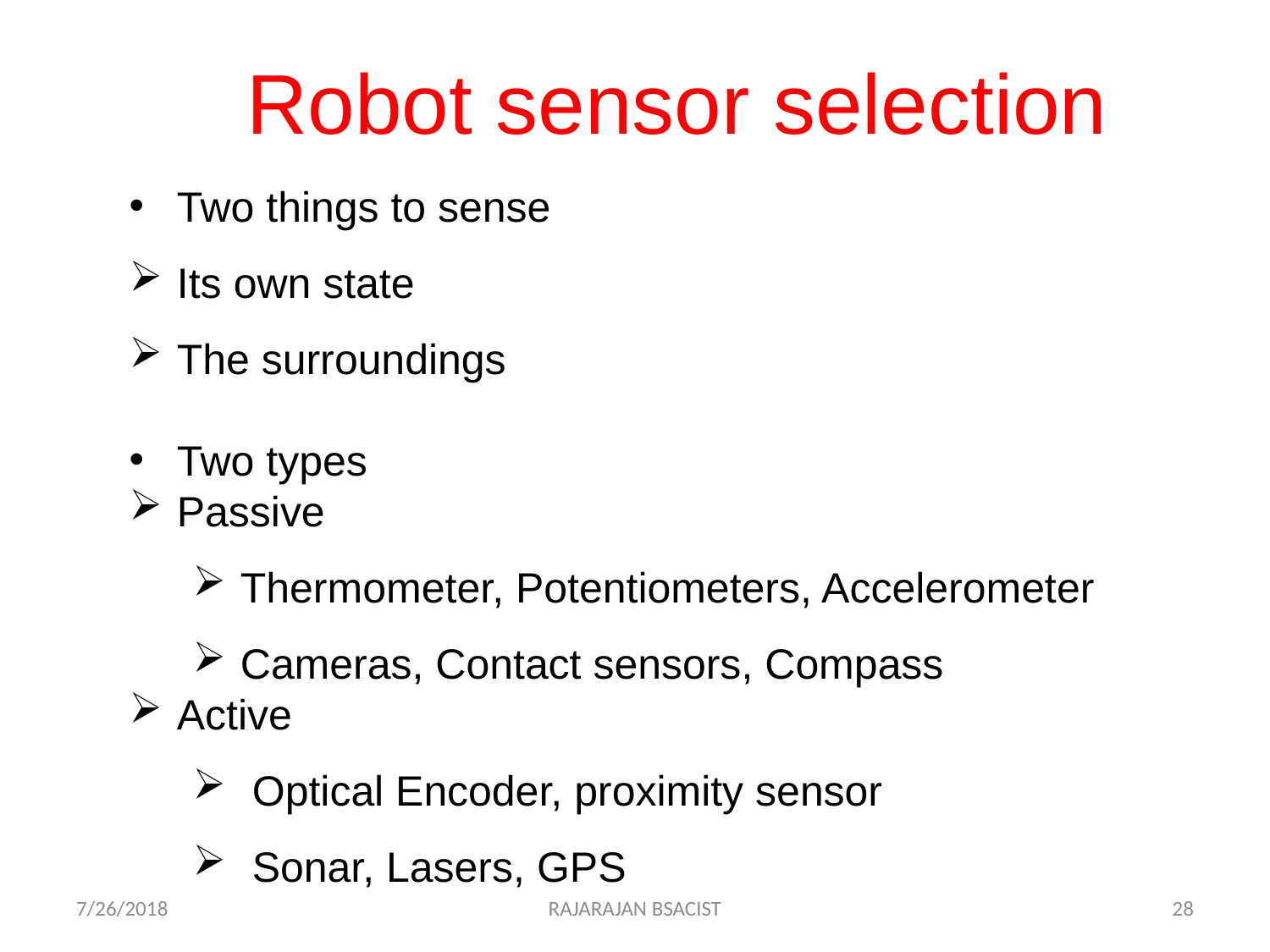

# Robot sensor selection
Two things to sense
Its own state
The surroundings

Two types
Passive
Thermometer, Potentiometers, Accelerometer
Cameras, Contact sensors, Compass
Active
 Optical Encoder, proximity sensor
 Sonar, Lasers, GPS
7/26/2018
RAJARAJAN BSACIST
28